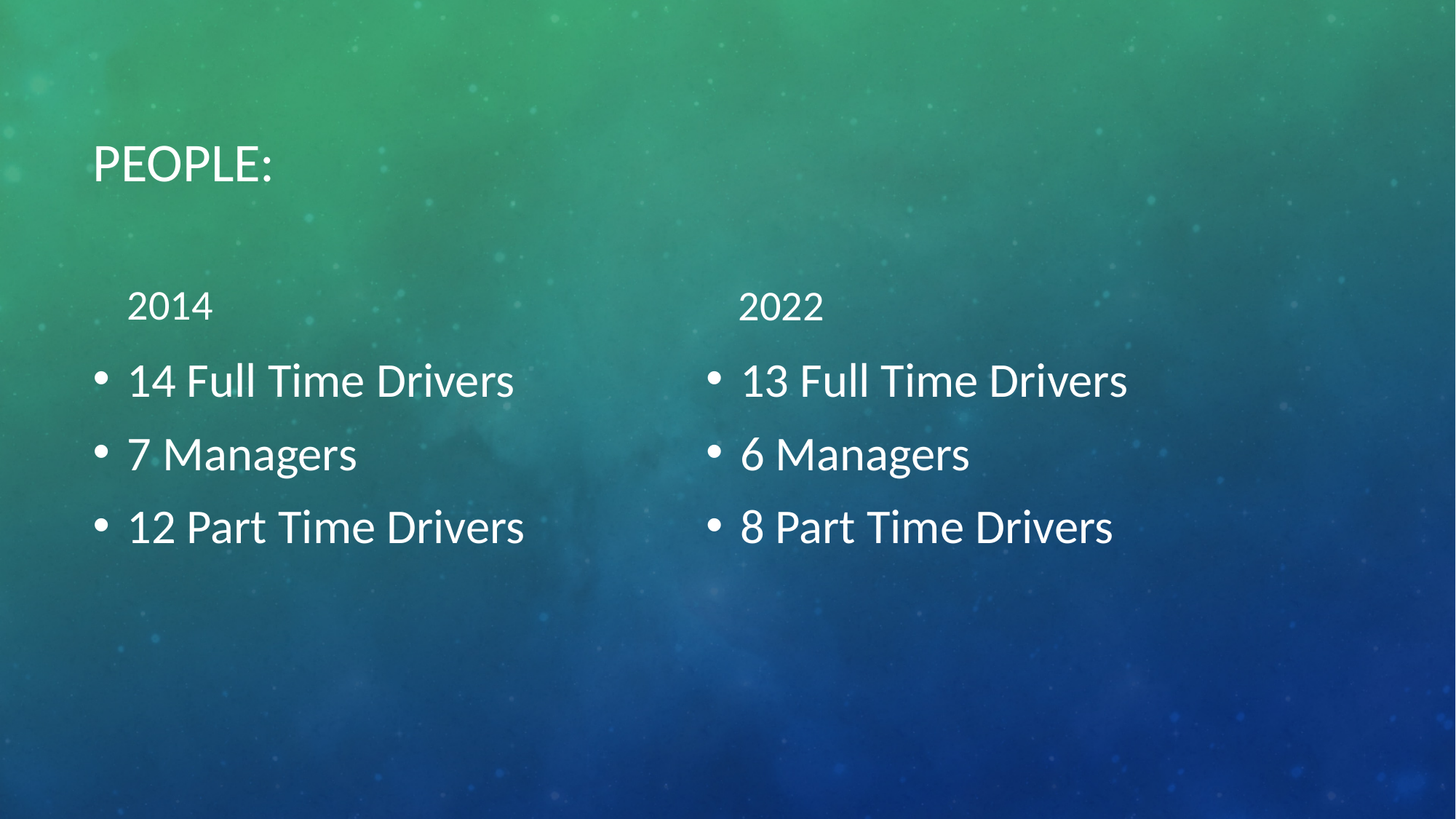

# People:
2014
2022
14 Full Time Drivers
7 Managers
12 Part Time Drivers
13 Full Time Drivers
6 Managers
8 Part Time Drivers